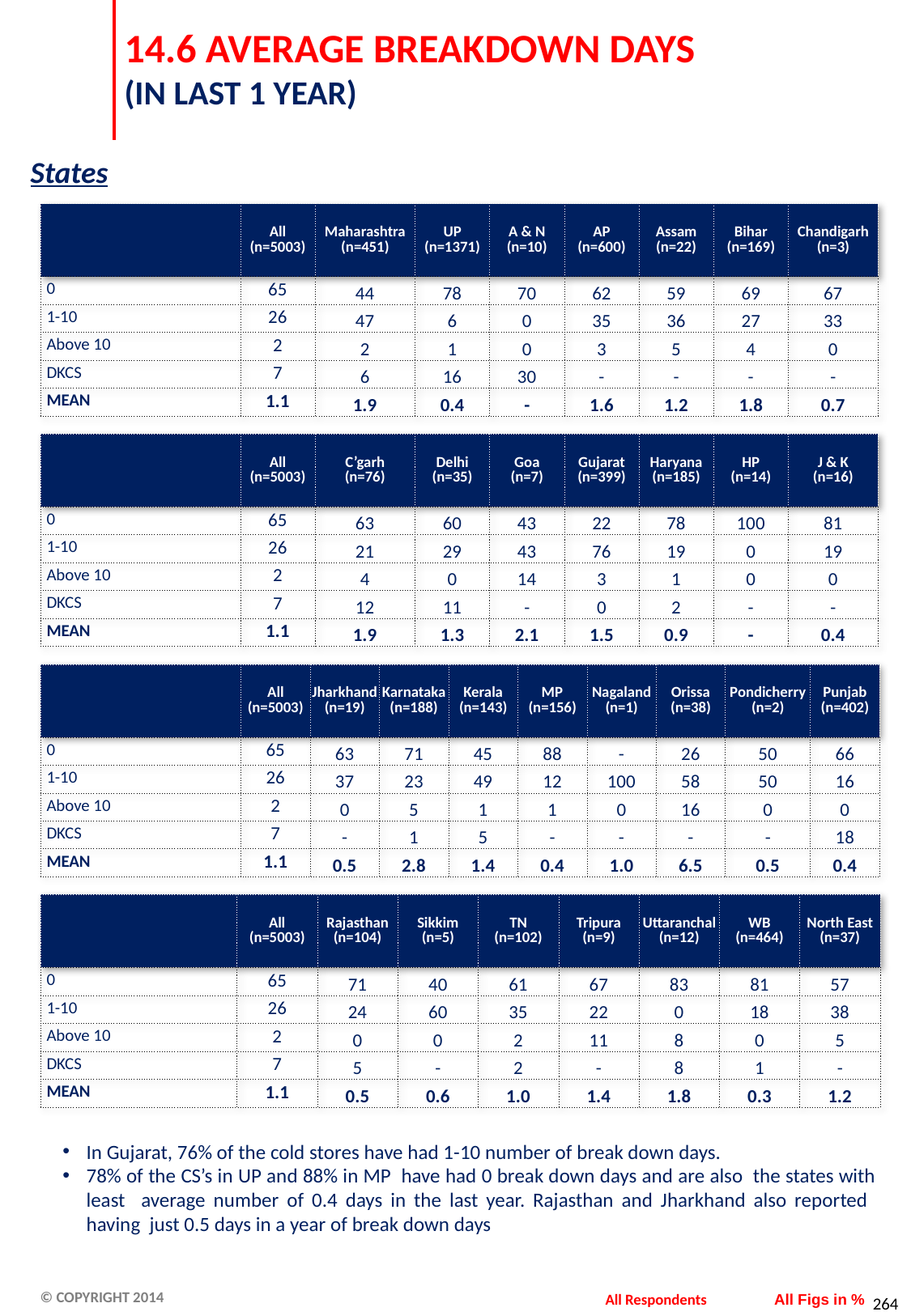

# 14.6 AVERAGE BREAKDOWN DAYS (IN LAST 1 YEAR)
States
|  | All (n=5003) | Maharashtra (n=451) | UP (n=1371) | A & N (n=10) | AP (n=600) | Assam (n=22) | Bihar (n=169) | Chandigarh (n=3) |
| --- | --- | --- | --- | --- | --- | --- | --- | --- |
| 0 | 65 | 44 | 78 | 70 | 62 | 59 | 69 | 67 |
| 1-10 | 26 | 47 | 6 | 0 | 35 | 36 | 27 | 33 |
| Above 10 | 2 | 2 | 1 | 0 | 3 | 5 | 4 | 0 |
| DKCS | 7 | 6 | 16 | 30 | - | - | - | - |
| MEAN | 1.1 | 1.9 | 0.4 | - | 1.6 | 1.2 | 1.8 | 0.7 |
|  | All (n=5003) | C’garh (n=76) | Delhi (n=35) | Goa (n=7) | Gujarat (n=399) | Haryana (n=185) | HP (n=14) | J & K (n=16) |
| --- | --- | --- | --- | --- | --- | --- | --- | --- |
| 0 | 65 | 63 | 60 | 43 | 22 | 78 | 100 | 81 |
| 1-10 | 26 | 21 | 29 | 43 | 76 | 19 | 0 | 19 |
| Above 10 | 2 | 4 | 0 | 14 | 3 | 1 | 0 | 0 |
| DKCS | 7 | 12 | 11 | - | 0 | 2 | - | - |
| MEAN | 1.1 | 1.9 | 1.3 | 2.1 | 1.5 | 0.9 | - | 0.4 |
|  | All (n=5003) | Jharkhand (n=19) | Karnataka (n=188) | Kerala (n=143) | MP (n=156) | Nagaland (n=1) | Orissa (n=38) | Pondicherry (n=2) | Punjab (n=402) |
| --- | --- | --- | --- | --- | --- | --- | --- | --- | --- |
| 0 | 65 | 63 | 71 | 45 | 88 | - | 26 | 50 | 66 |
| 1-10 | 26 | 37 | 23 | 49 | 12 | 100 | 58 | 50 | 16 |
| Above 10 | 2 | 0 | 5 | 1 | 1 | 0 | 16 | 0 | 0 |
| DKCS | 7 | - | 1 | 5 | - | - | - | - | 18 |
| MEAN | 1.1 | 0.5 | 2.8 | 1.4 | 0.4 | 1.0 | 6.5 | 0.5 | 0.4 |
|  | All (n=5003) | Rajasthan (n=104) | Sikkim (n=5) | TN (n=102) | Tripura (n=9) | Uttaranchal (n=12) | WB (n=464) | North East (n=37) |
| --- | --- | --- | --- | --- | --- | --- | --- | --- |
| 0 | 65 | 71 | 40 | 61 | 67 | 83 | 81 | 57 |
| 1-10 | 26 | 24 | 60 | 35 | 22 | 0 | 18 | 38 |
| Above 10 | 2 | 0 | 0 | 2 | 11 | 8 | 0 | 5 |
| DKCS | 7 | 5 | - | 2 | - | 8 | 1 | - |
| MEAN | 1.1 | 0.5 | 0.6 | 1.0 | 1.4 | 1.8 | 0.3 | 1.2 |
In Gujarat, 76% of the cold stores have had 1-10 number of break down days.
78% of the CS’s in UP and 88% in MP  have had 0 break down days and are also  the states with least  average number of 0.4 days in the last year. Rajasthan and Jharkhand also reported  having  just 0.5 days in a year of break down days
All Respondents
All Figs in %